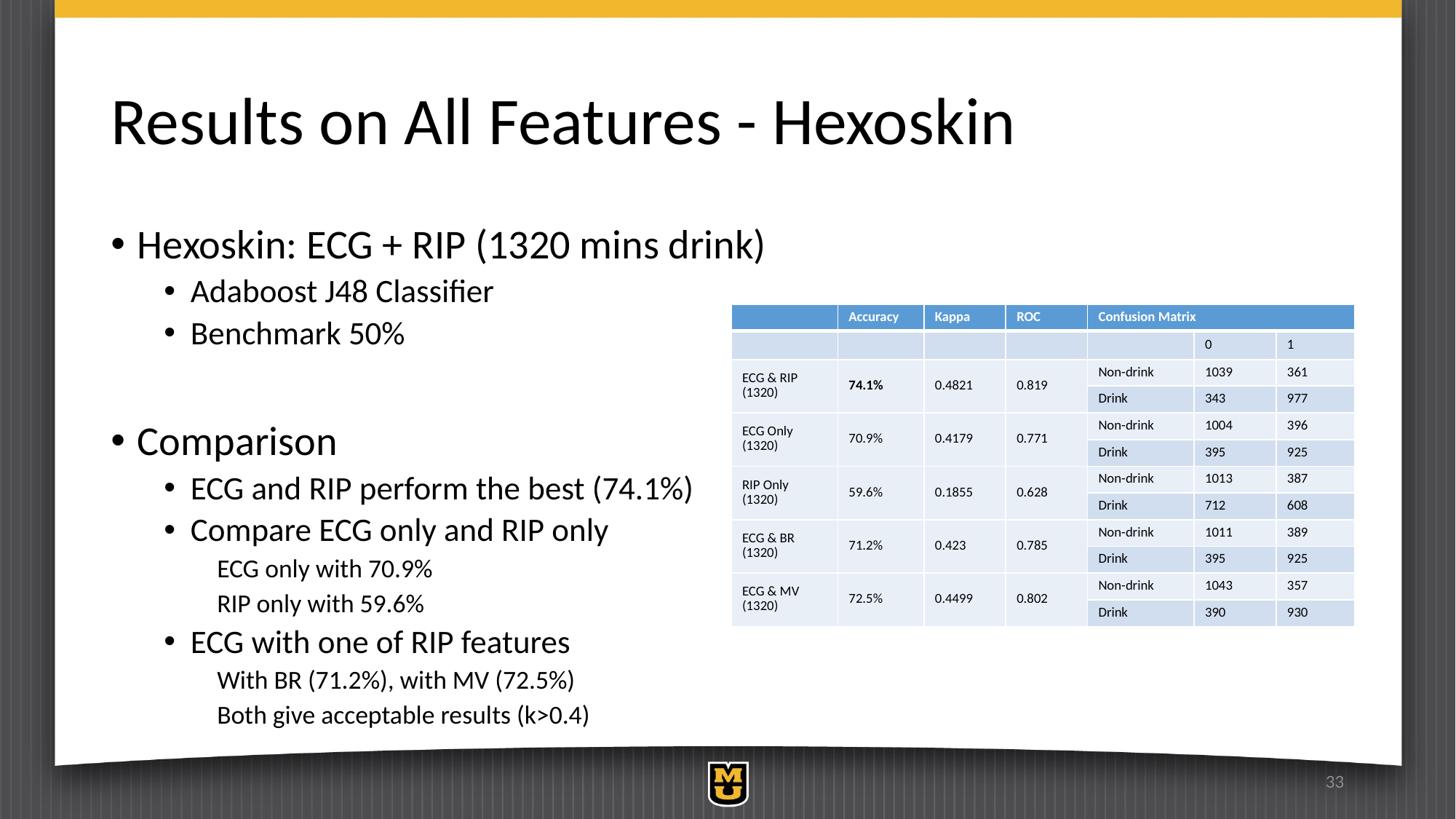

# Results on All Features - Hexoskin
Hexoskin: ECG + RIP (1320 mins drink)
Adaboost J48 Classifier
Benchmark 50%

Comparison
ECG and RIP perform the best (74.1%)
Compare ECG only and RIP only
ECG only with 70.9%
RIP only with 59.6%
ECG with one of RIP features
With BR (71.2%), with MV (72.5%)
Both give acceptable results (k>0.4)

|  | Accuracy | Kappa | ROC | Confusion Matrix |  |  |
| --- | --- | --- | --- | --- | --- | --- |
|  |  |  |  |  | 0 | 1 |
| ECG & RIP (1320) | 74.1% | 0.4821 | 0.819 | Non-drink | 1039 | 361 |
|  |  |  |  | Drink | 343 | 977 |
| ECG Only (1320) | 70.9% | 0.4179 | 0.771 | Non-drink | 1004 | 396 |
|  |  |  |  | Drink | 395 | 925 |
| RIP Only (1320) | 59.6% | 0.1855 | 0.628 | Non-drink | 1013 | 387 |
|  |  |  |  | Drink | 712 | 608 |
| ECG & BR (1320) | 71.2% | 0.423 | 0.785 | Non-drink | 1011 | 389 |
|  |  |  |  | Drink | 395 | 925 |
| ECG & MV (1320) | 72.5% | 0.4499 | 0.802 | Non-drink | 1043 | 357 |
|  |  |  |  | Drink | 390 | 930 |
33